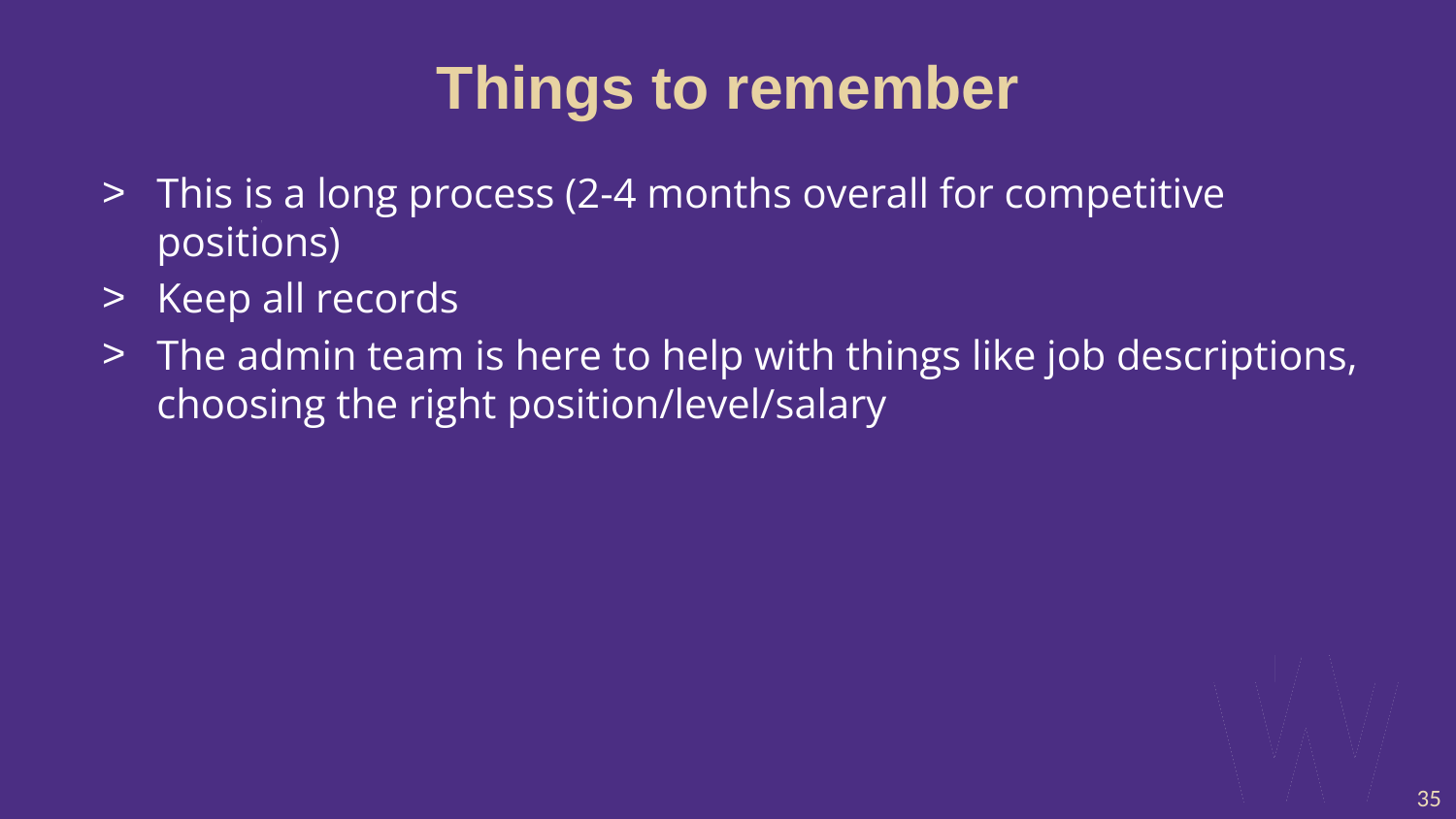

# Things to remember
This is a long process (2-4 months overall for competitive positions)
Keep all records
The admin team is here to help with things like job descriptions, choosing the right position/level/salary

35